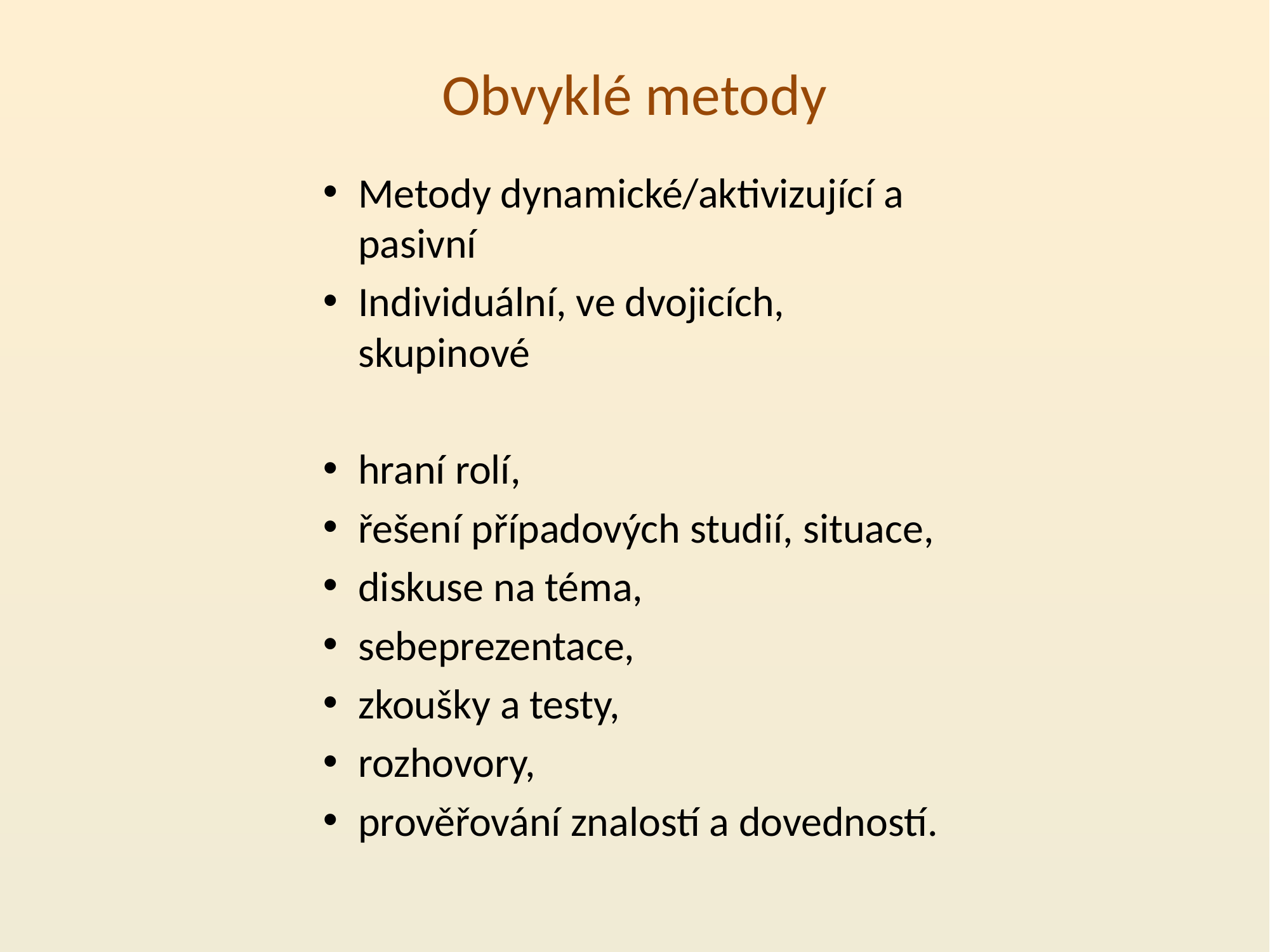

# Obvyklé metody
Metody dynamické/aktivizující a pasivní
Individuální, ve dvojicích, skupinové

hraní rolí,
řešení případových studií, situace,
diskuse na téma,
sebeprezentace,
zkoušky a testy,
rozhovory,
prověřování znalostí a dovedností.